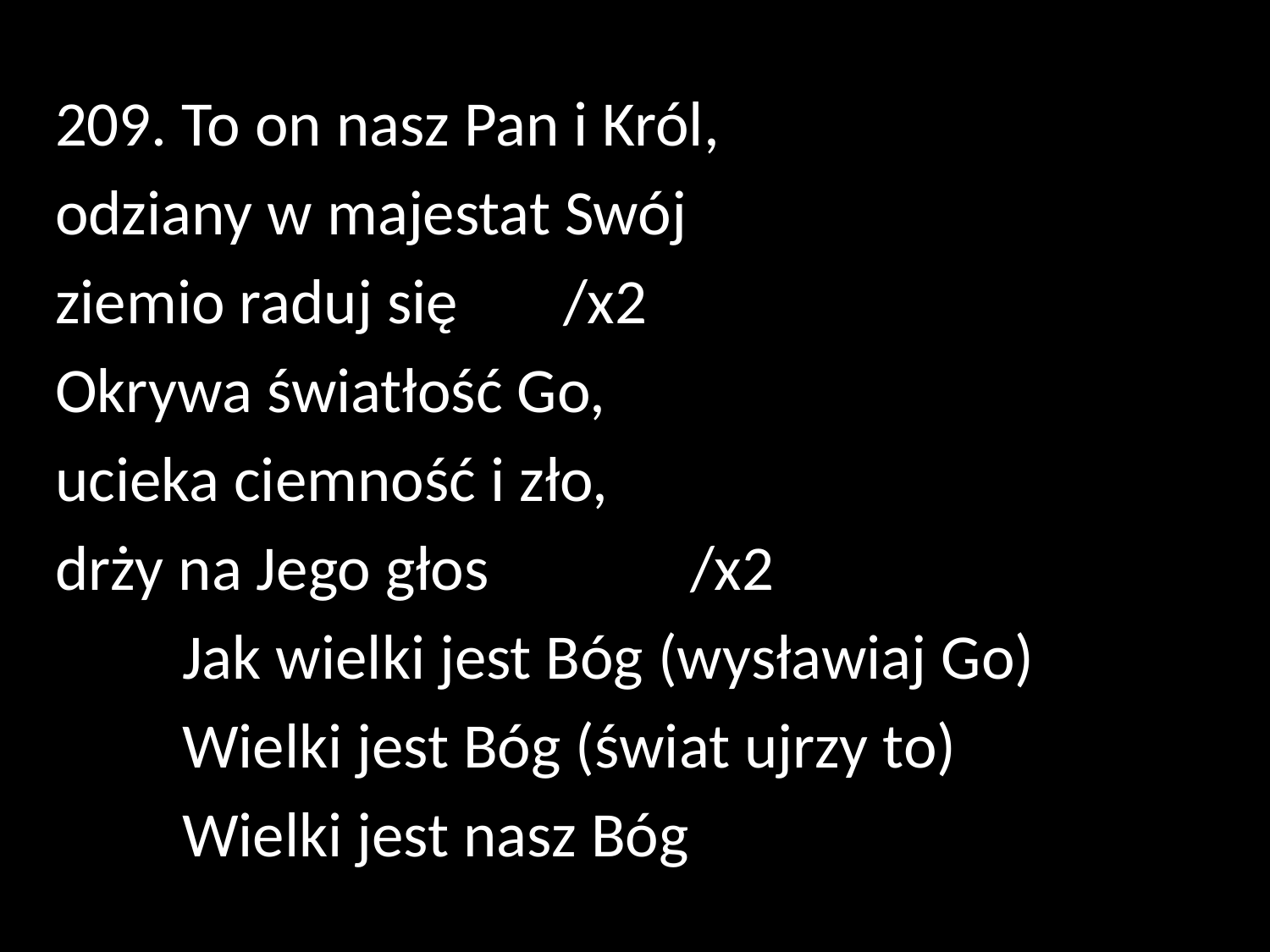

209. To on nasz Pan i Król,
odziany w majestat Swój
ziemio raduj się   	/x2
Okrywa światłość Go,
ucieka ciemność i zło,
drży na Jego głos		/x2
	Jak wielki jest Bóg (wysławiaj Go)
	Wielki jest Bóg (świat ujrzy to)
	Wielki jest nasz Bóg